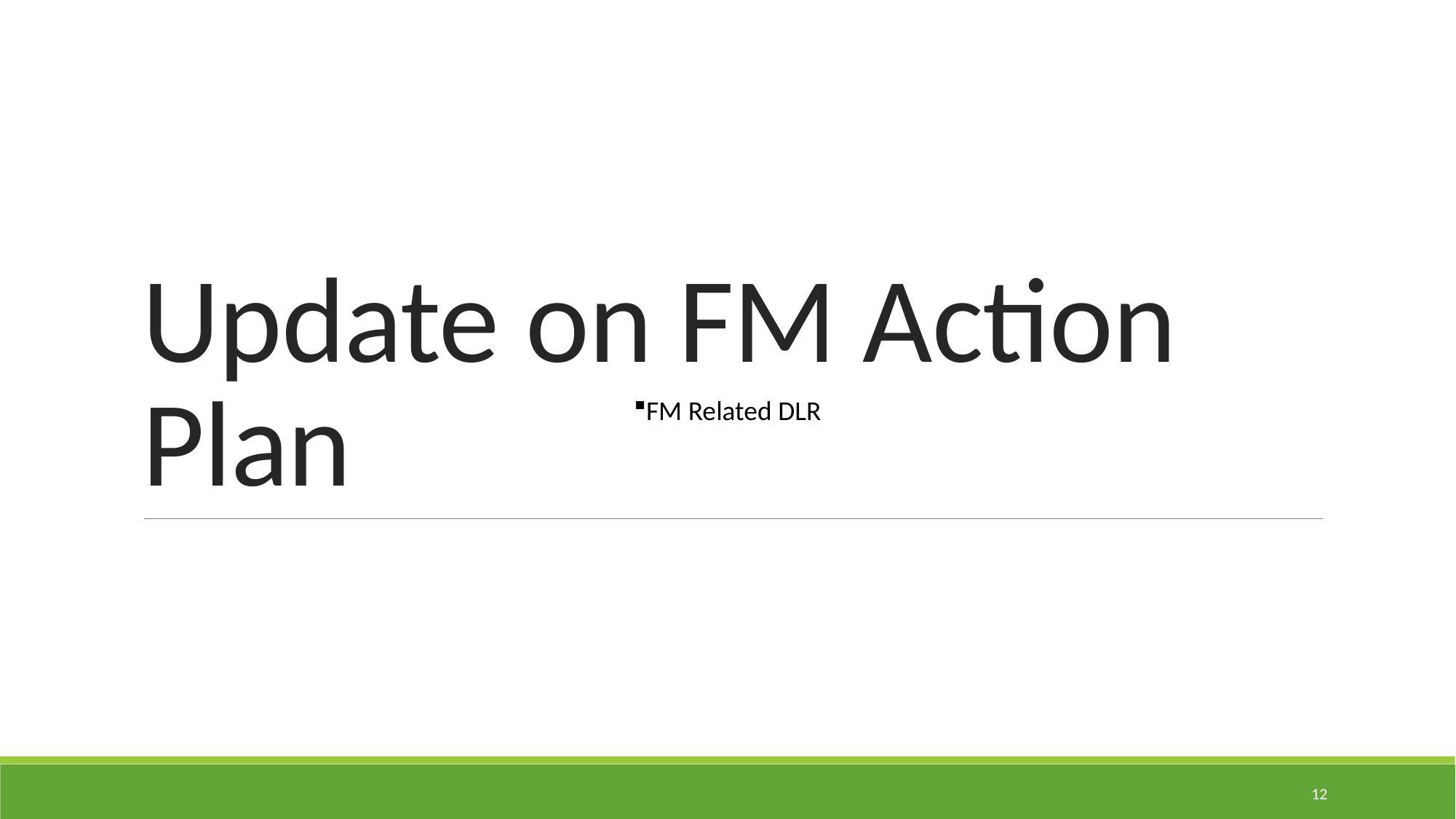

# Update on FM Action Plan
FM Related DLR

12